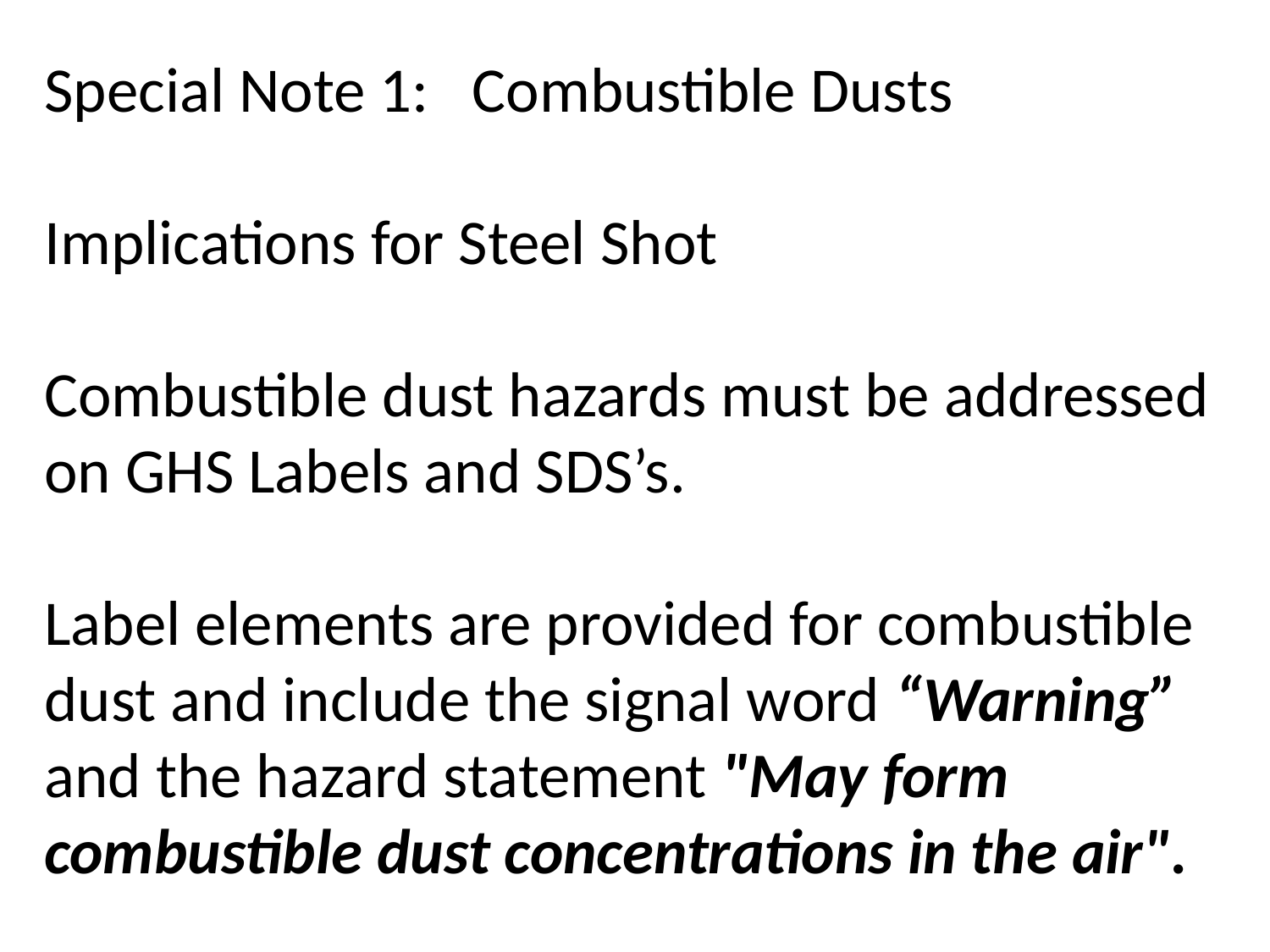

Special Note 1:   Combustible Dusts

Implications for Steel Shot

Combustible dust hazards must be addressed on GHS Labels and SDS’s.

Label elements are provided for combustible dust and include the signal word “Warning” and the hazard statement "May form combustible dust concentrations in the air".